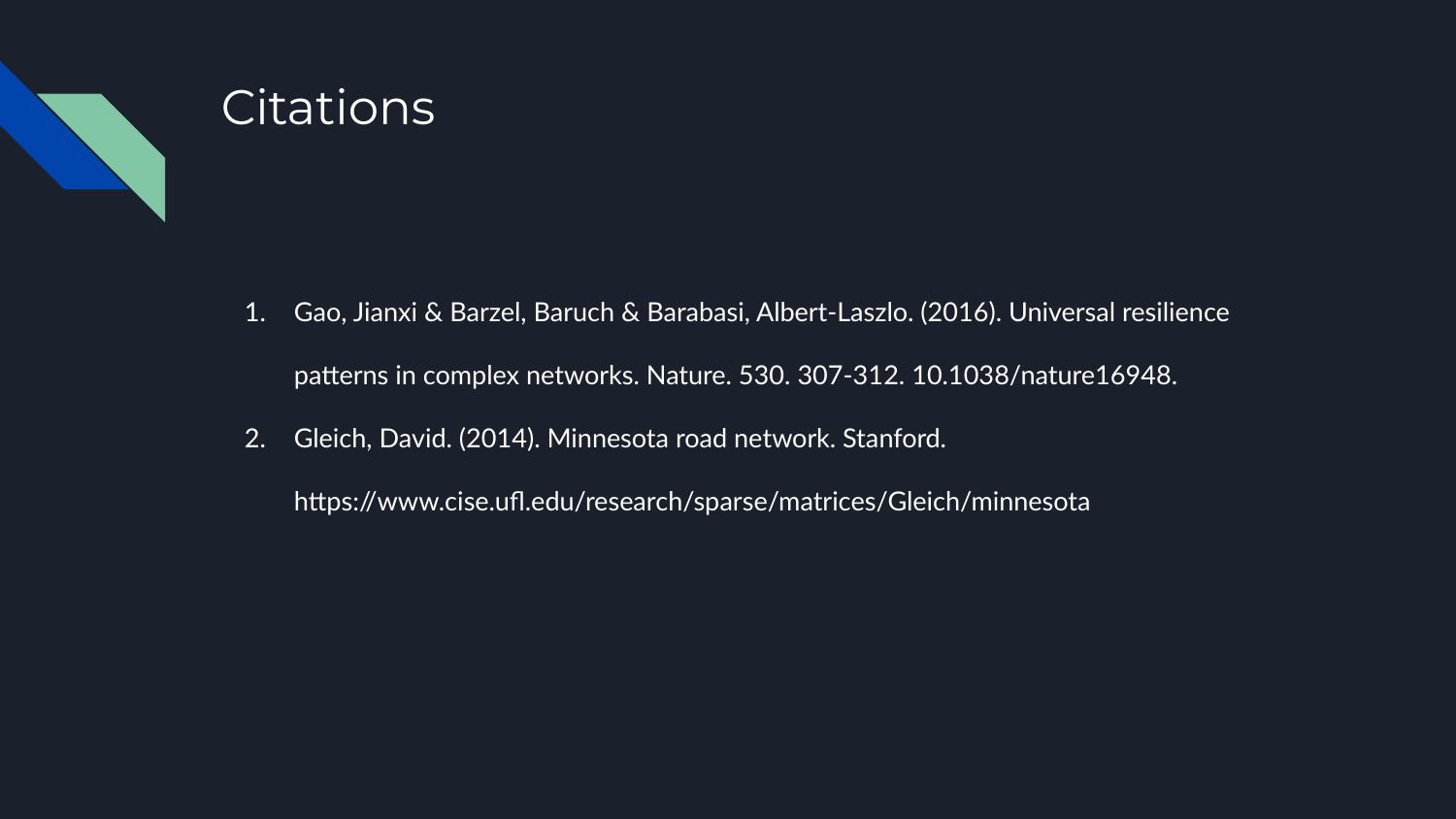

# Citations
Gao, Jianxi & Barzel, Baruch & Barabasi, Albert-Laszlo. (2016). Universal resilience patterns in complex networks. Nature. 530. 307-312. 10.1038/nature16948.
Gleich, David. (2014). Minnesota road network. Stanford. https://www.cise.ufl.edu/research/sparse/matrices/Gleich/minnesota